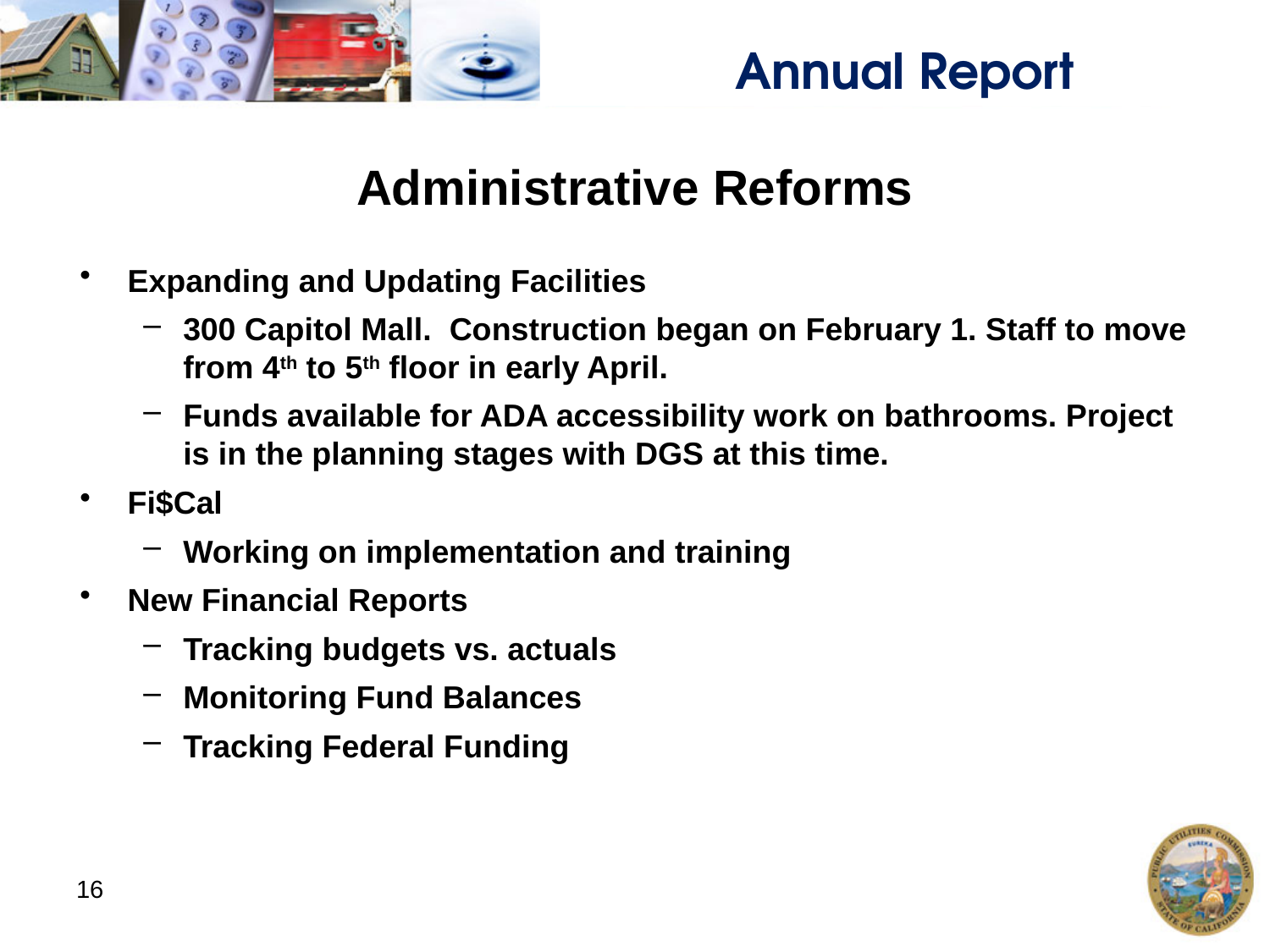

Annual Report
# Administrative Reforms
Expanding and Updating Facilities
300 Capitol Mall.  Construction began on February 1. Staff to move from 4th to 5th floor in early April.
Funds available for ADA accessibility work on bathrooms. Project is in the planning stages with DGS at this time.
Fi$Cal
Working on implementation and training
New Financial Reports
Tracking budgets vs. actuals
Monitoring Fund Balances
Tracking Federal Funding
16